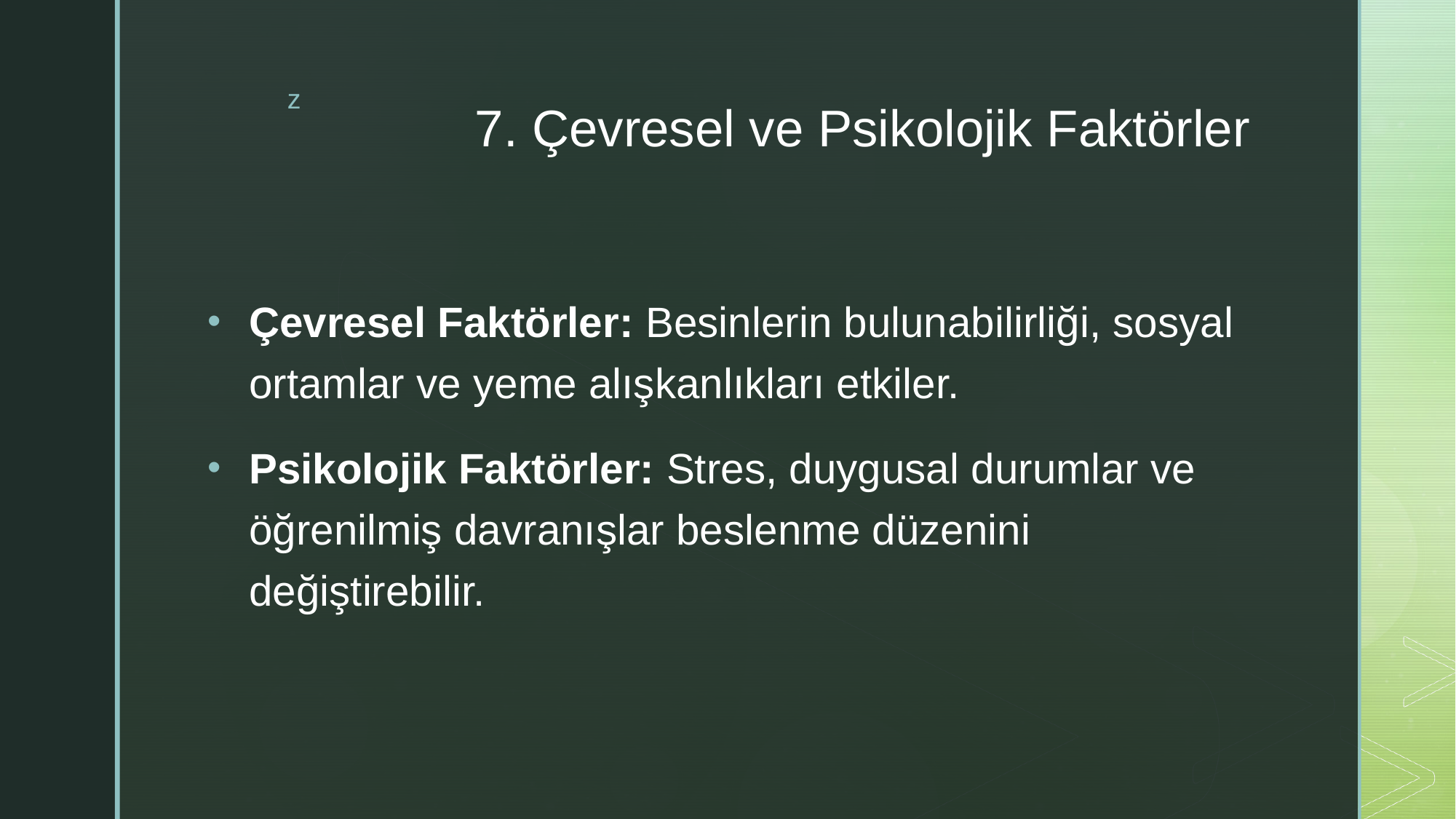

# 7. Çevresel ve Psikolojik Faktörler
Çevresel Faktörler: Besinlerin bulunabilirliği, sosyal ortamlar ve yeme alışkanlıkları etkiler.
Psikolojik Faktörler: Stres, duygusal durumlar ve öğrenilmiş davranışlar beslenme düzenini değiştirebilir.